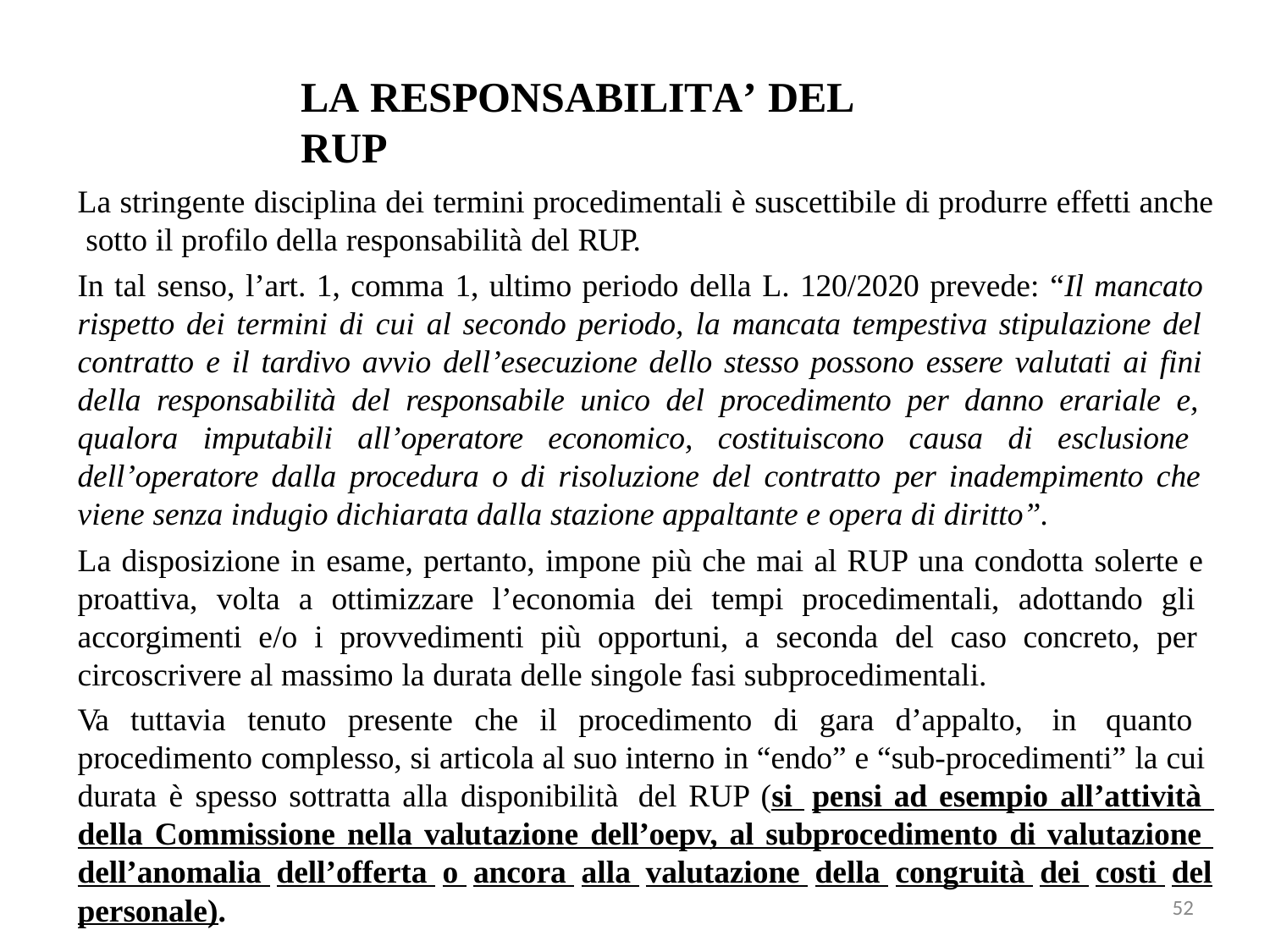

# LA RESPONSABILITA’ DEL RUP
La stringente disciplina dei termini procedimentali è suscettibile di produrre effetti anche  sotto il profilo della responsabilità del RUP.
In tal senso, l’art. 1, comma 1, ultimo periodo della L. 120/2020 prevede: “Il mancato  rispetto dei termini di cui al secondo periodo, la mancata tempestiva stipulazione del  contratto e il tardivo avvio dell’esecuzione dello stesso possono essere valutati ai fini  della responsabilità del responsabile unico del procedimento per danno erariale e,  qualora imputabili all’operatore economico, costituiscono causa di esclusione  dell’operatore dalla procedura o di risoluzione del contratto per inadempimento che  viene senza indugio dichiarata dalla stazione appaltante e opera di diritto”.
La disposizione in esame, pertanto, impone più che mai al RUP una condotta solerte e  proattiva, volta a ottimizzare l’economia dei tempi procedimentali, adottando gli  accorgimenti e/o i provvedimenti più opportuni, a seconda del caso concreto, per  circoscrivere al massimo la durata delle singole fasi subprocedimentali.
Va tuttavia tenuto presente che il procedimento di gara d’appalto, in quanto  procedimento complesso, si articola al suo interno in “endo” e “sub-procedimenti” la cui  durata è spesso sottratta alla disponibilità del RUP (si pensi ad esempio all’attività  della Commissione nella valutazione dell’oepv, al subprocedimento di valutazione  dell’anomalia dell’offerta o ancora alla valutazione della congruità dei costi del
personale).
52